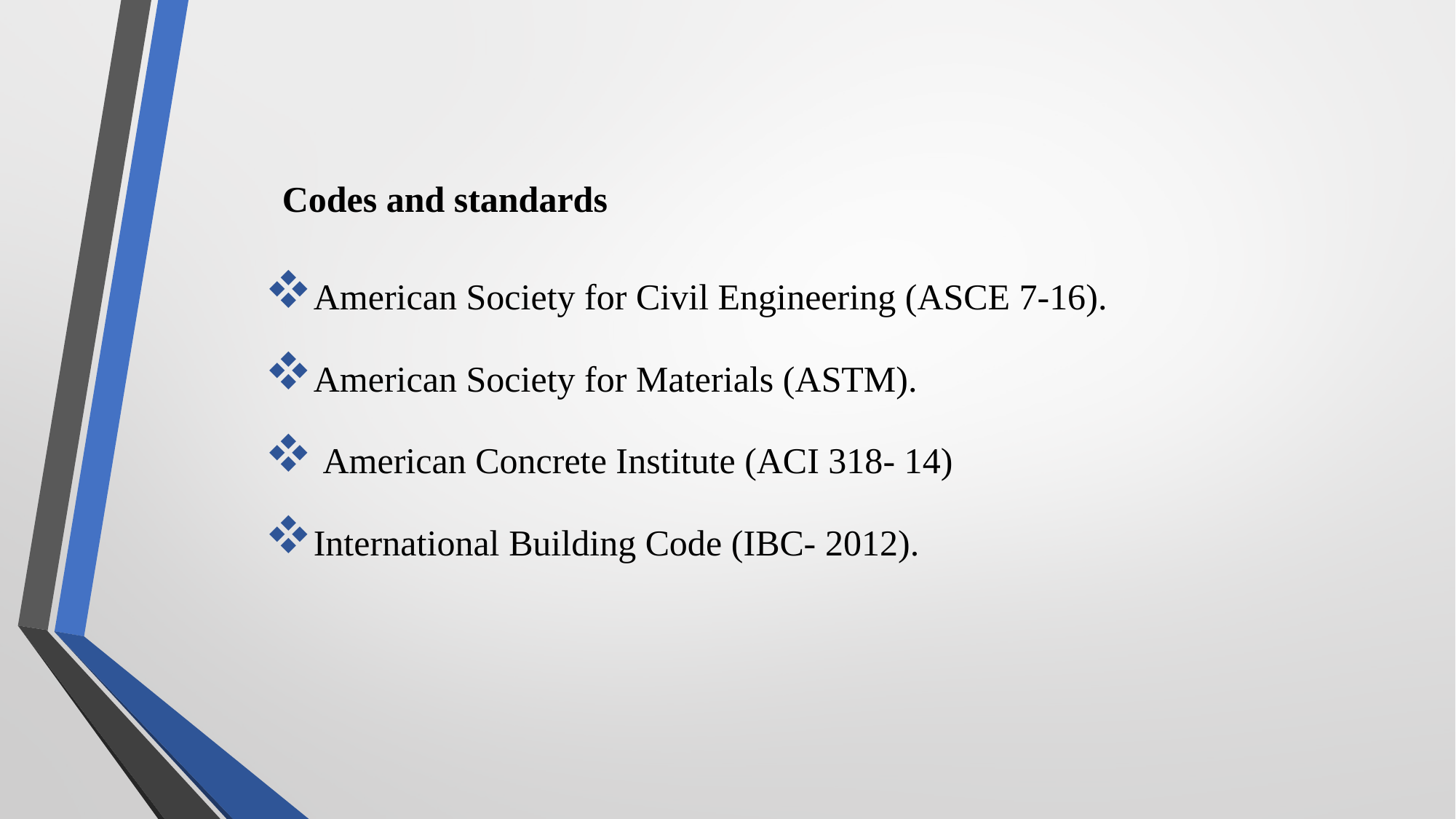

Codes and standards

American Society for Civil Engineering (ASCE 7-16).
American Society for Materials (ASTM).
 American Concrete Institute (ACI 318- 14)
International Building Code (IBC- 2012).